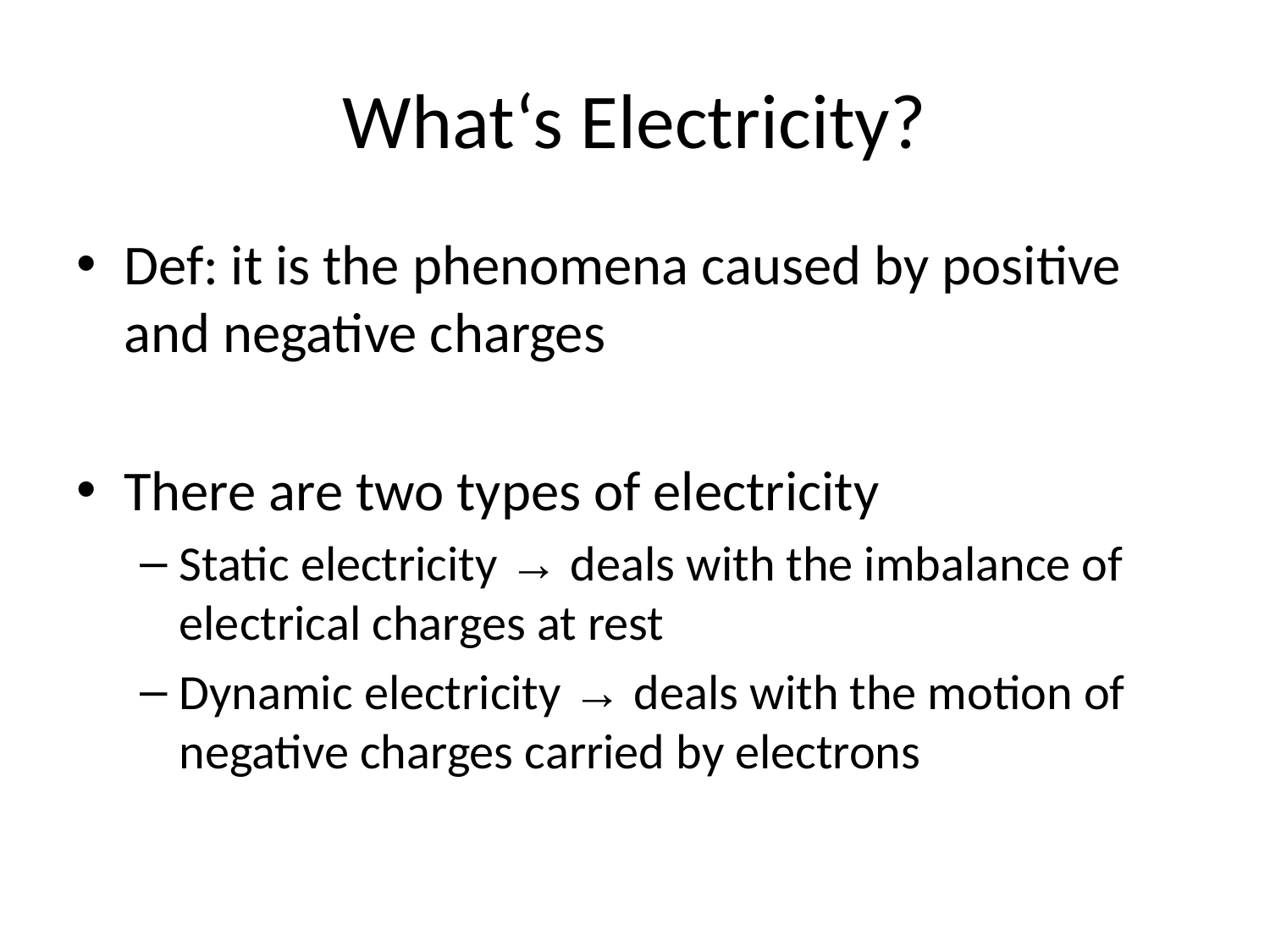

# What‘s Electricity?
Def: it is the phenomena caused by positive and negative charges

There are two types of electricity
Static electricity → deals with the imbalance of electrical charges at rest
Dynamic electricity → deals with the motion of negative charges carried by electrons